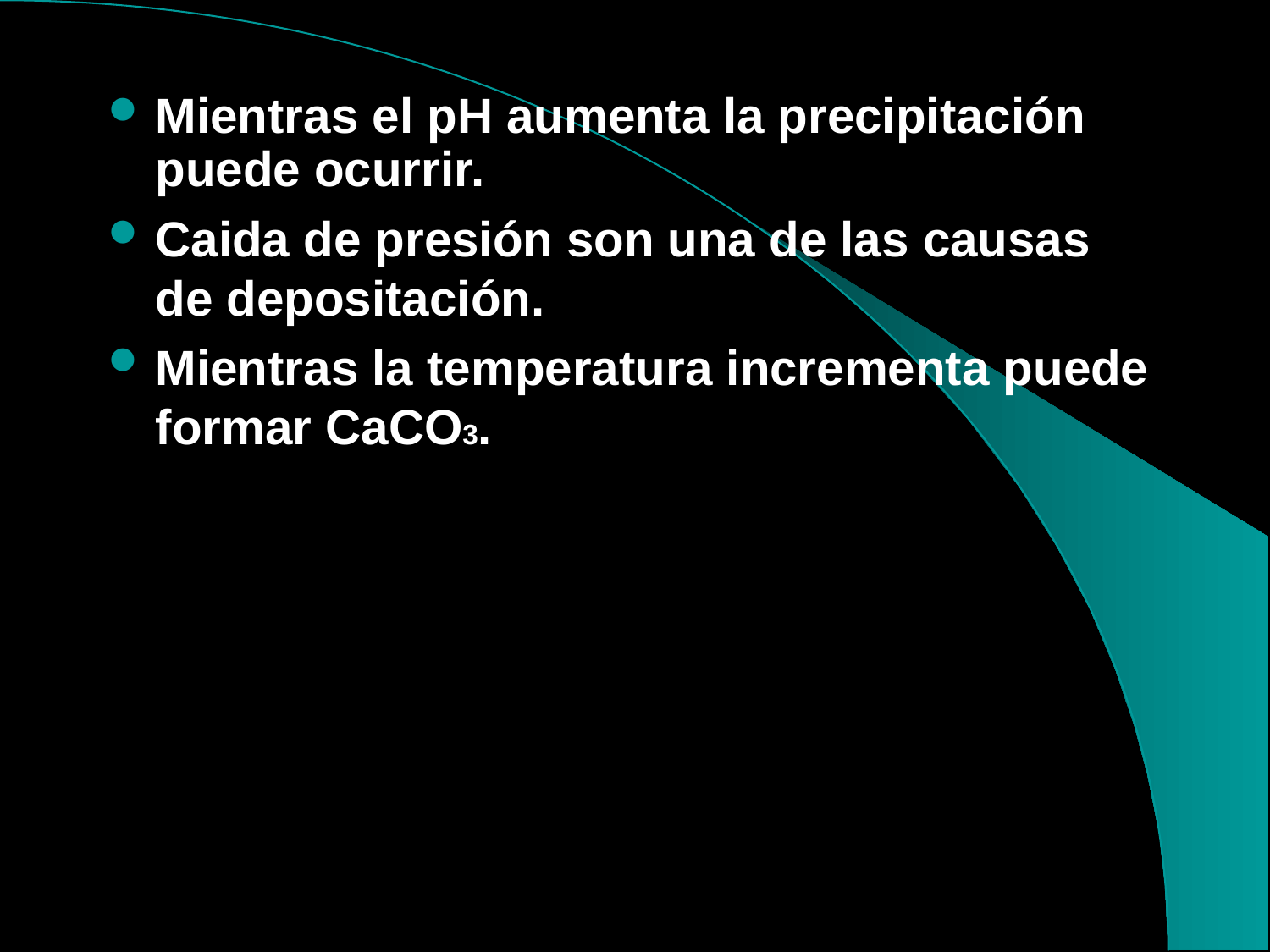

# Mientras el pH aumenta la precipitación puede ocurrir.
Caida de presión son una de las causas de depositación.
Mientras la temperatura incrementa puede formar CaCO3.